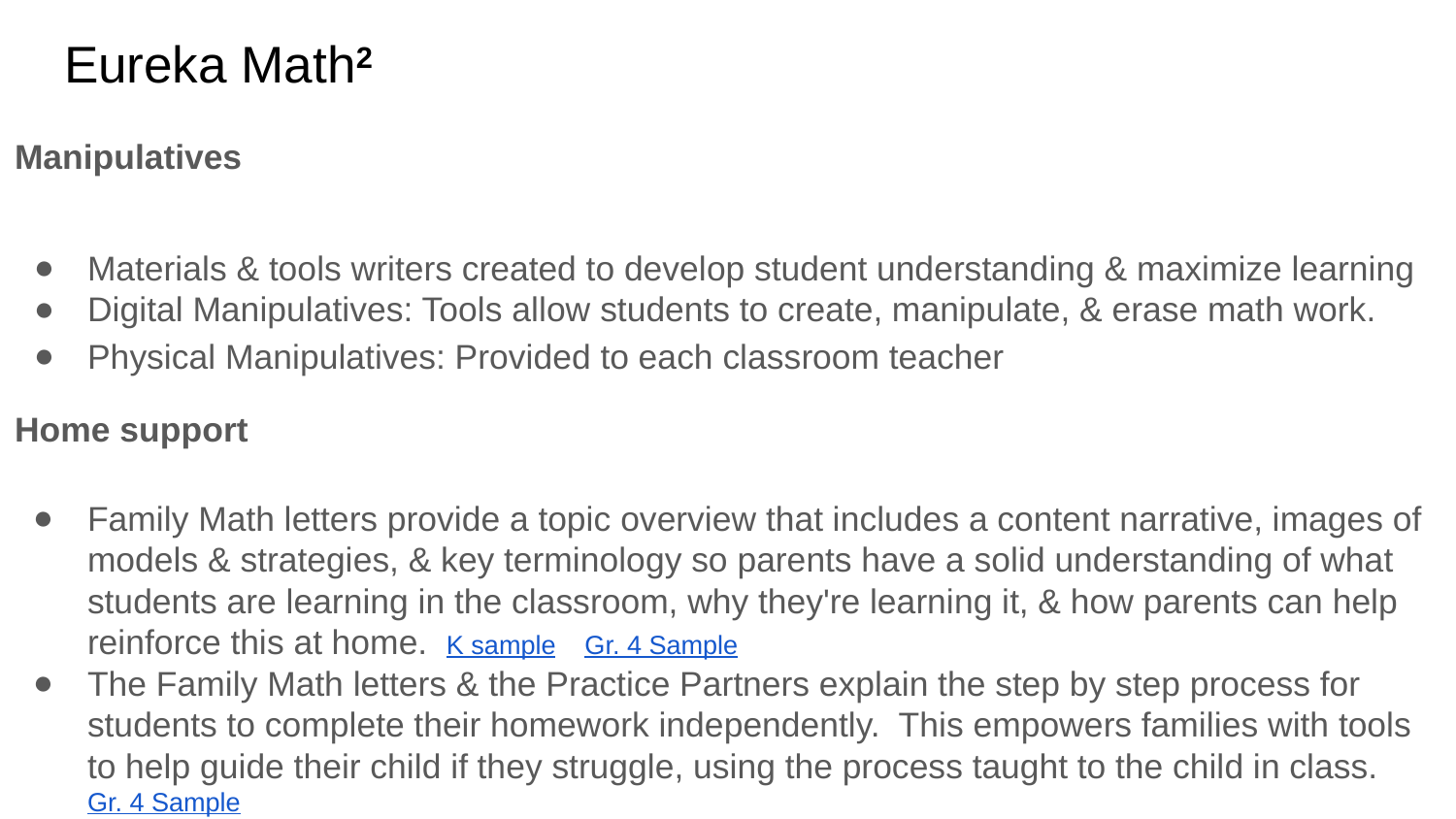

# Eureka Math2
Manipulatives

Materials & tools writers created to develop student understanding & maximize learning
Digital Manipulatives: Tools allow students to create, manipulate, & erase math work.
Physical Manipulatives: Provided to each classroom teacher

Home support

Family Math letters provide a topic overview that includes a content narrative, images of models & strategies, & key terminology so parents have a solid understanding of what students are learning in the classroom, why they're learning it, & how parents can help reinforce this at home.  K sample    Gr. 4 Sample
The Family Math letters & the Practice Partners explain the step by step process for students to complete their homework independently.  This empowers families with tools to help guide their child if they struggle, using the process taught to the child in class. Gr. 4 Sample